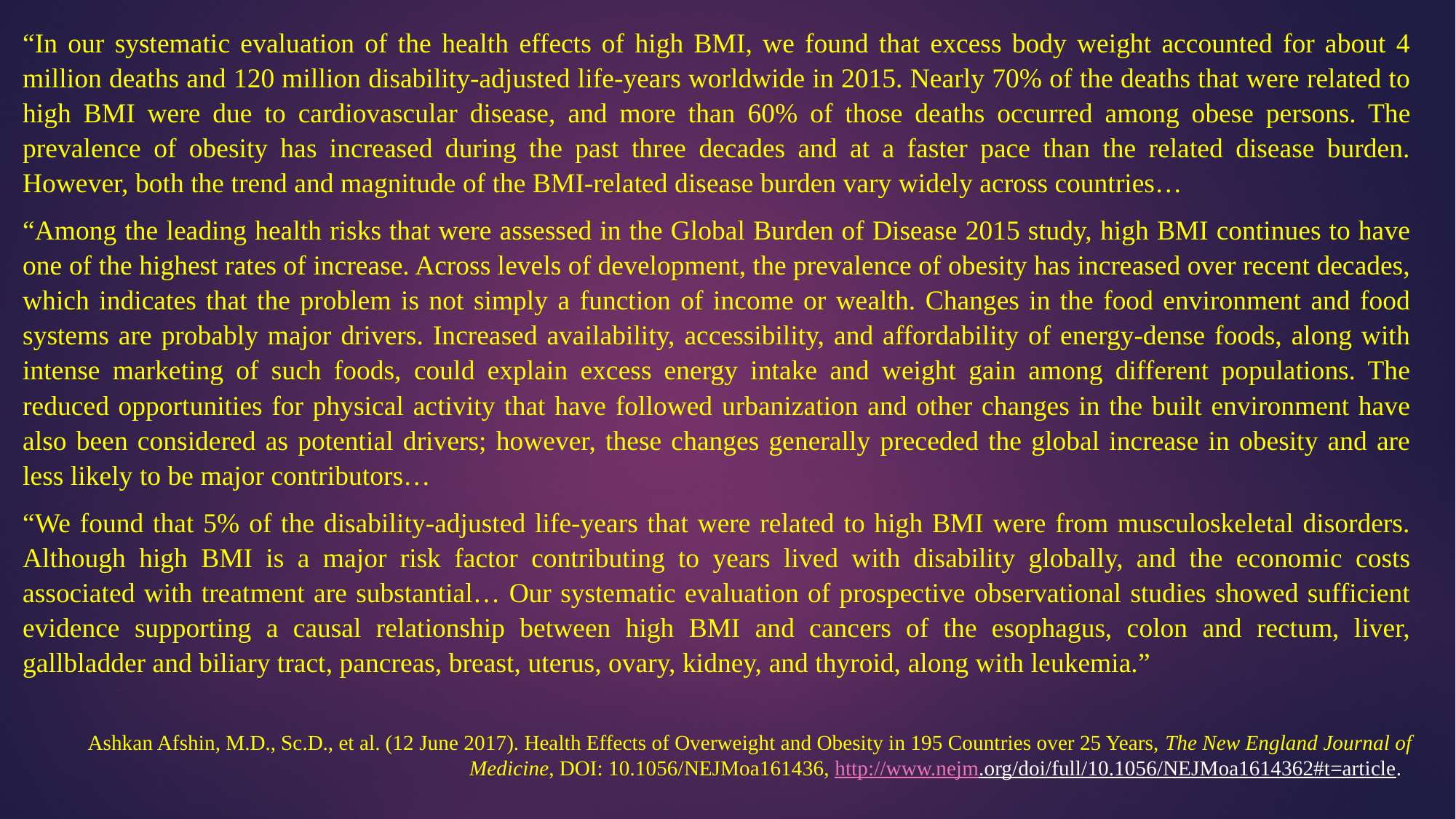

“In our systematic evaluation of the health effects of high BMI, we found that excess body weight accounted for about 4 million deaths and 120 million disability-adjusted life-years worldwide in 2015. Nearly 70% of the deaths that were related to high BMI were due to cardiovascular disease, and more than 60% of those deaths occurred among obese persons. The prevalence of obesity has increased during the past three decades and at a faster pace than the related disease burden. However, both the trend and magnitude of the BMI-related disease burden vary widely across countries…
“Among the leading health risks that were assessed in the Global Burden of Disease 2015 study, high BMI continues to have one of the highest rates of increase. Across levels of development, the prevalence of obesity has increased over recent decades, which indicates that the problem is not simply a function of income or wealth. Changes in the food environment and food systems are probably major drivers. Increased availability, accessibility, and affordability of energy-dense foods, along with intense marketing of such foods, could explain excess energy intake and weight gain among different populations. The reduced opportunities for physical activity that have followed urbanization and other changes in the built environment have also been considered as potential drivers; however, these changes generally preceded the global increase in obesity and are less likely to be major contributors…
“We found that 5% of the disability-adjusted life-years that were related to high BMI were from musculoskeletal disorders. Although high BMI is a major risk factor contributing to years lived with disability globally, and the economic costs associated with treatment are substantial… Our systematic evaluation of prospective observational studies showed sufficient evidence supporting a causal relationship between high BMI and cancers of the esophagus, colon and rectum, liver, gallbladder and biliary tract, pancreas, breast, uterus, ovary, kidney, and thyroid, along with leukemia.”

Ashkan Afshin, M.D., Sc.D., et al. (12 June 2017). Health Effects of Overweight and Obesity in 195 Countries over 25 Years, The New England Journal of Medicine, DOI: 10.1056/NEJMoa161436, http://www.nejm.org/doi/full/10.1056/NEJMoa1614362#t=article.